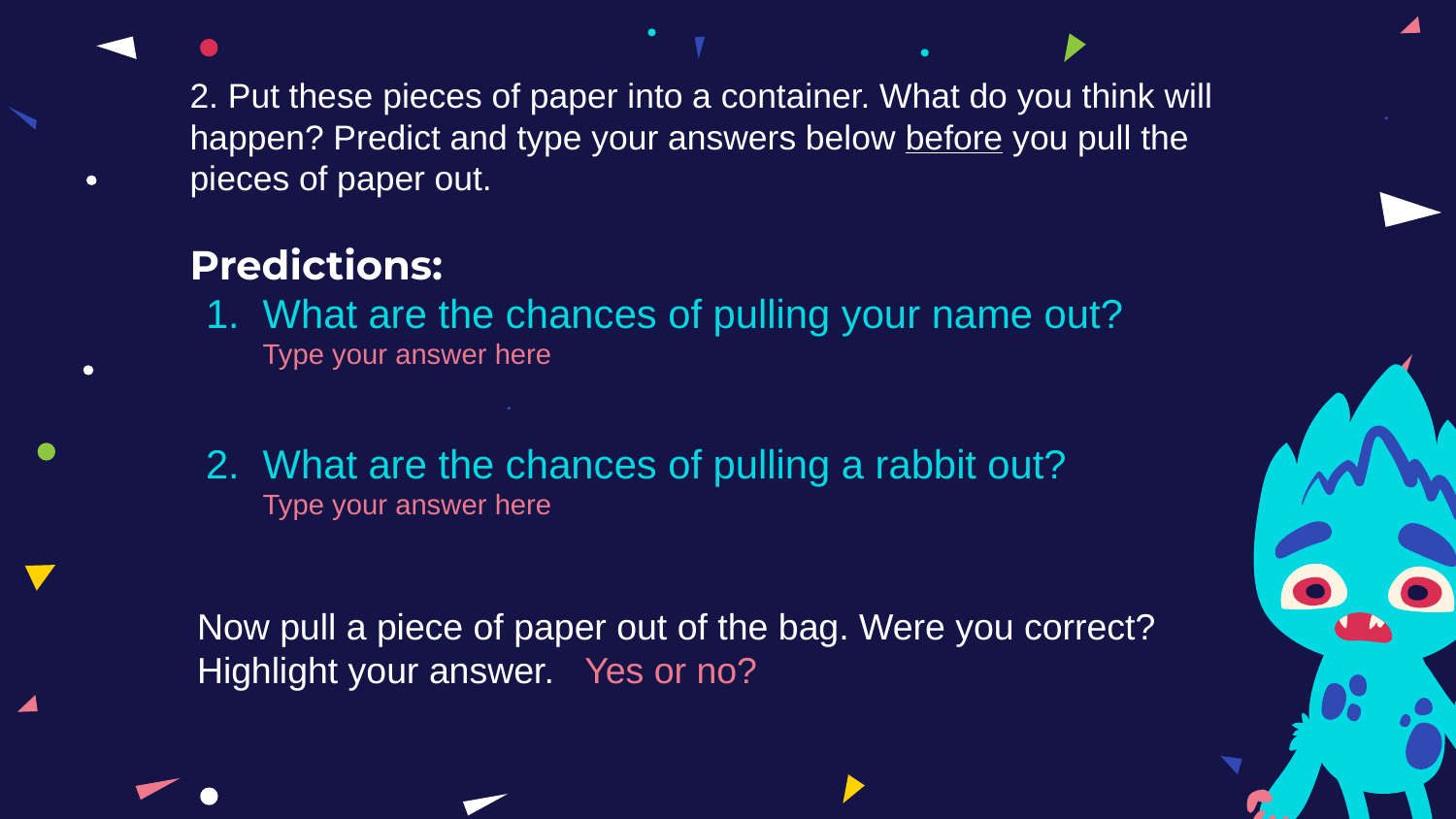

2. Put these pieces of paper into a container. What do you think will happen? Predict and type your answers below before you pull the pieces of paper out.

Predictions:
What are the chances of pulling your name out?
Type your answer here

What are the chances of pulling a rabbit out?
Type your answer here

Now pull a piece of paper out of the bag. Were you correct? Highlight your answer.   Yes or no?